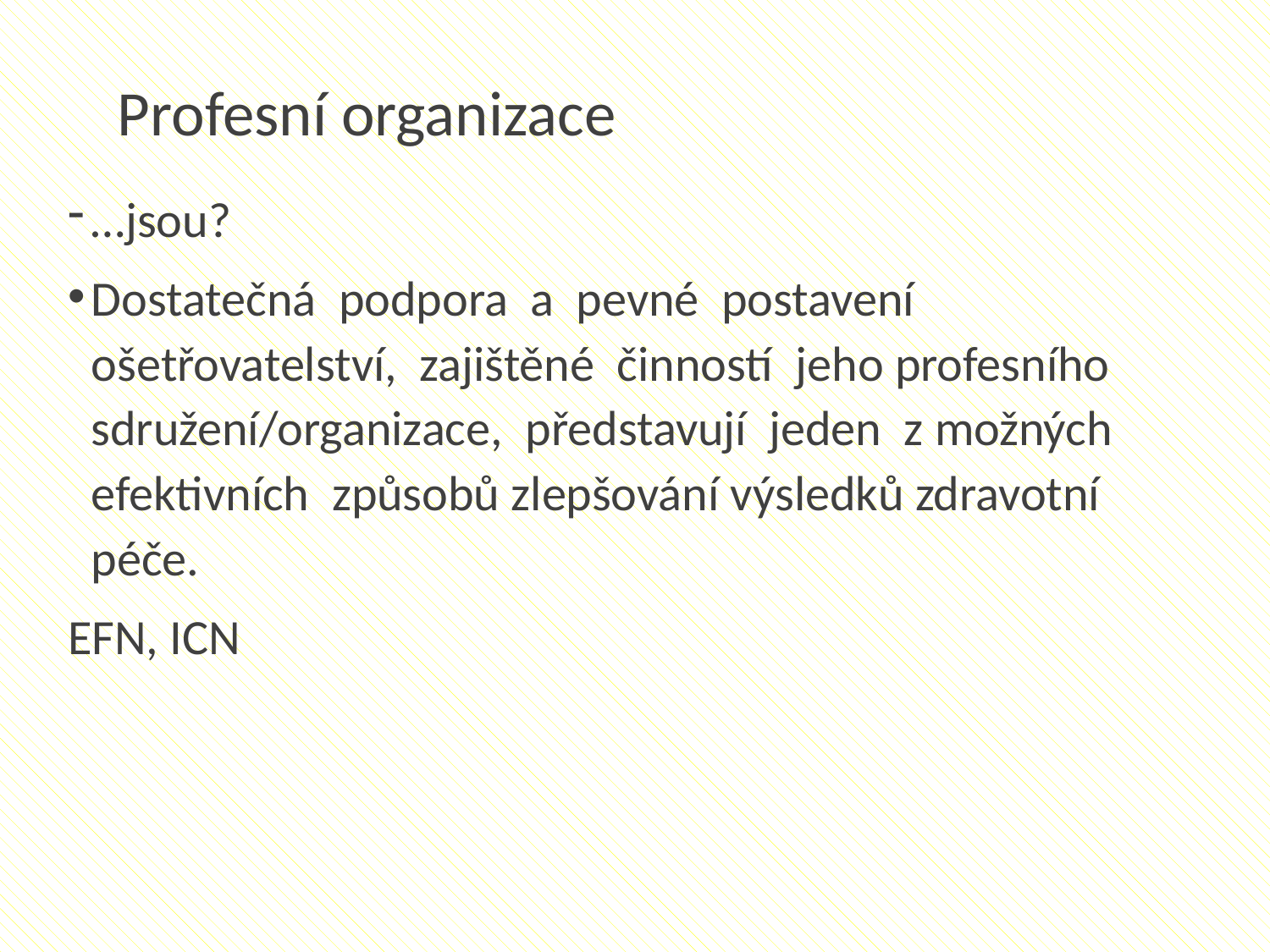

Profesní organizace
…jsou?
Dostatečná  podpora  a  pevné  postavení  ošetřovatelství,  zajištěné  činností  jeho profesního  sdružení/organizace,  představují  jeden  z možných  efektivních  způsobů zlepšování výsledků zdravotní péče.
EFN, ICN